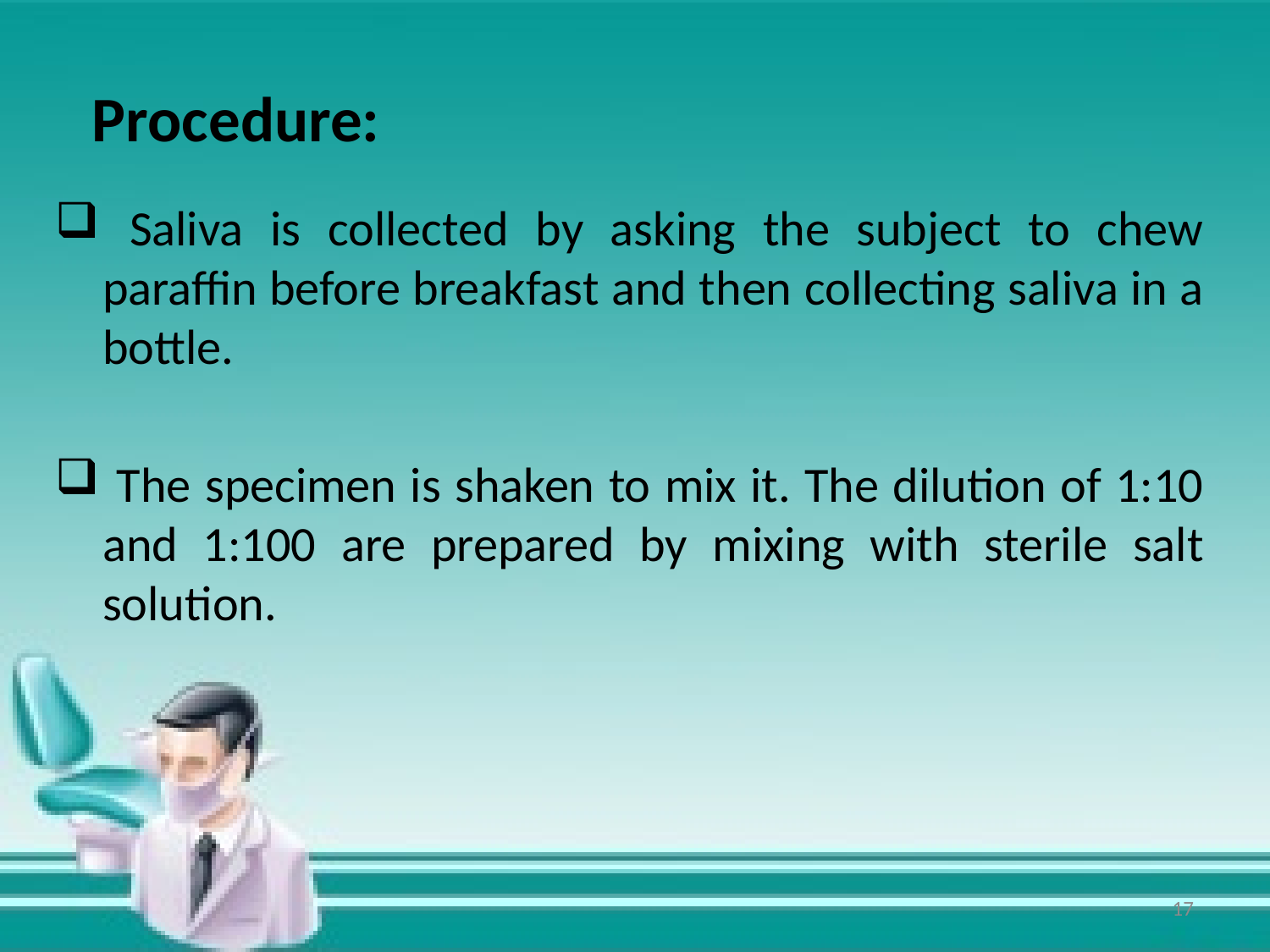

# Procedure:
 Saliva is collected by asking the subject to chew paraffin before breakfast and then collecting saliva in a bottle.

 The specimen is shaken to mix it. The dilution of 1:10 and 1:100 are prepared by mixing with sterile salt solution.

17